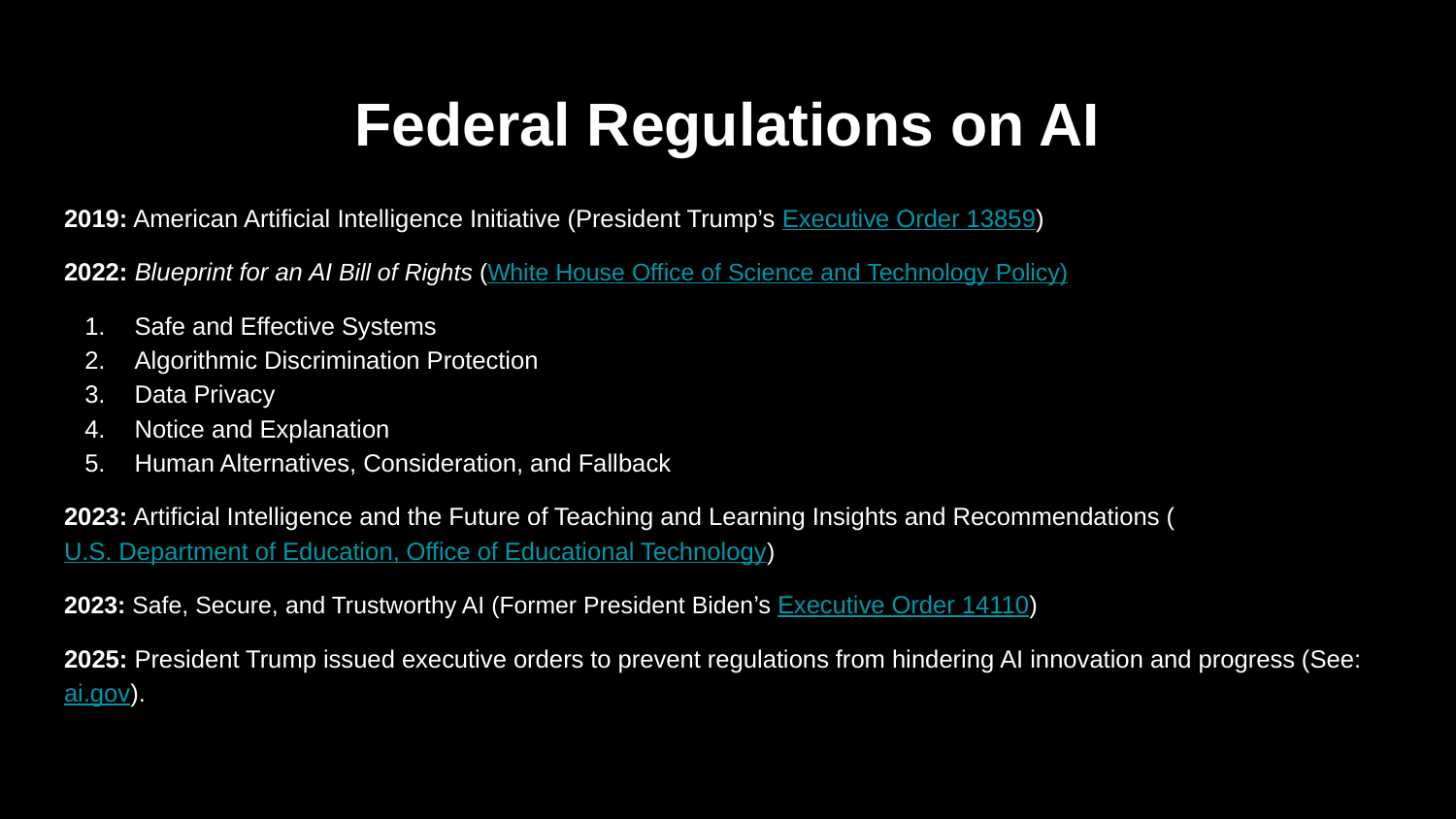

# Federal Regulations on AI
2019: American Artificial Intelligence Initiative (President Trump’s Executive Order 13859)
2022: Blueprint for an AI Bill of Rights (White House Office of Science and Technology Policy)
Safe and Effective Systems
Algorithmic Discrimination Protection
Data Privacy
Notice and Explanation
Human Alternatives, Consideration, and Fallback
2023: Artificial Intelligence and the Future of Teaching and Learning Insights and Recommendations (U.S. Department of Education, Office of Educational Technology)
2023: Safe, Secure, and Trustworthy AI (Former President Biden’s Executive Order 14110)
2025: President Trump issued executive orders to prevent regulations from hindering AI innovation and progress (See: ai.gov).